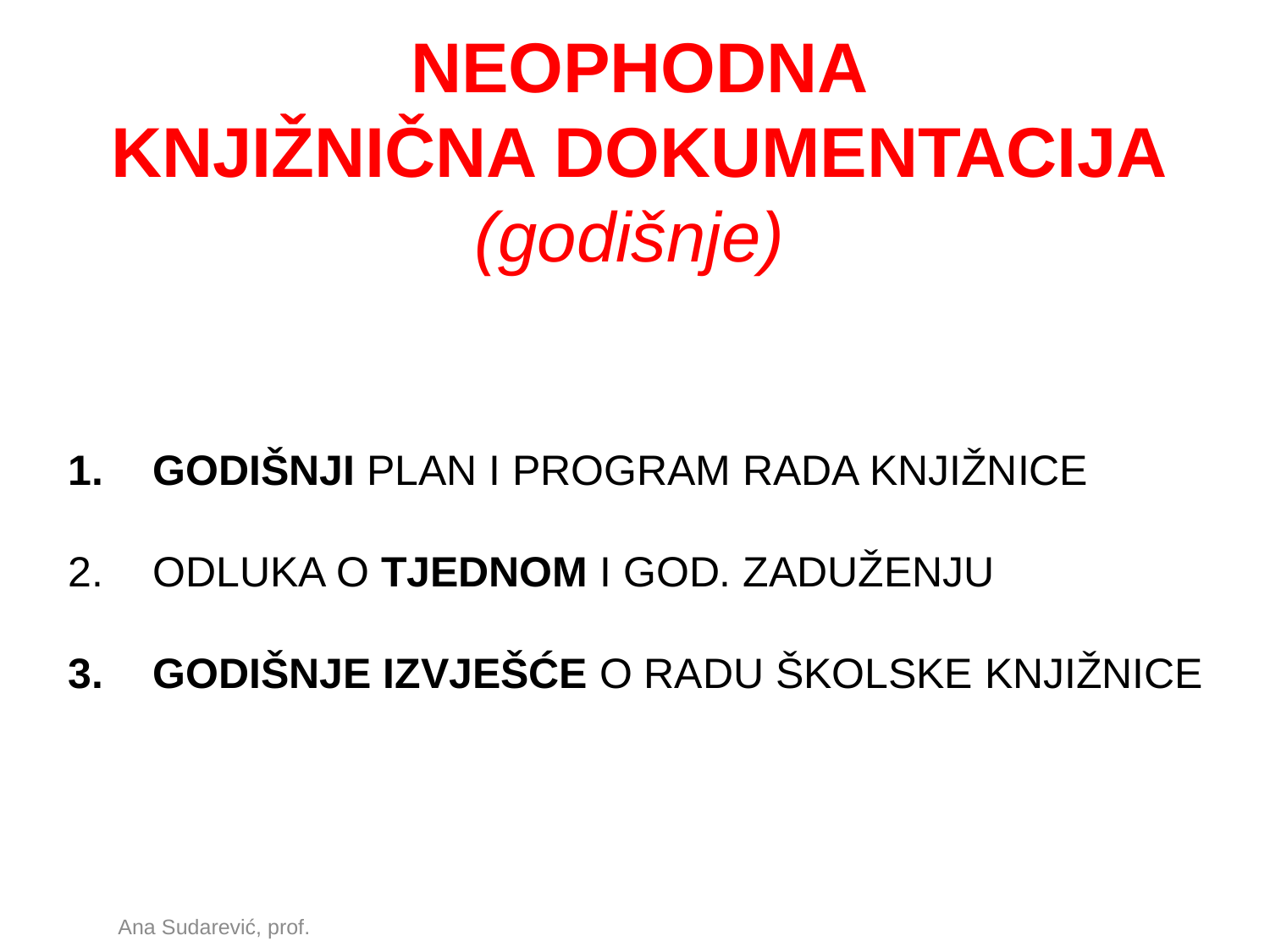

NEOPHODNA
KNJIŽNIČNA DOKUMENTACIJA
(godišnje)
GODIŠNJI PLAN I PROGRAM RADA KNJIŽNICE
ODLUKA O TJEDNOM I GOD. ZADUŽENJU
GODIŠNJE IZVJEŠĆE O RADU ŠKOLSKE KNJIŽNICE
Ana Sudarević, prof.